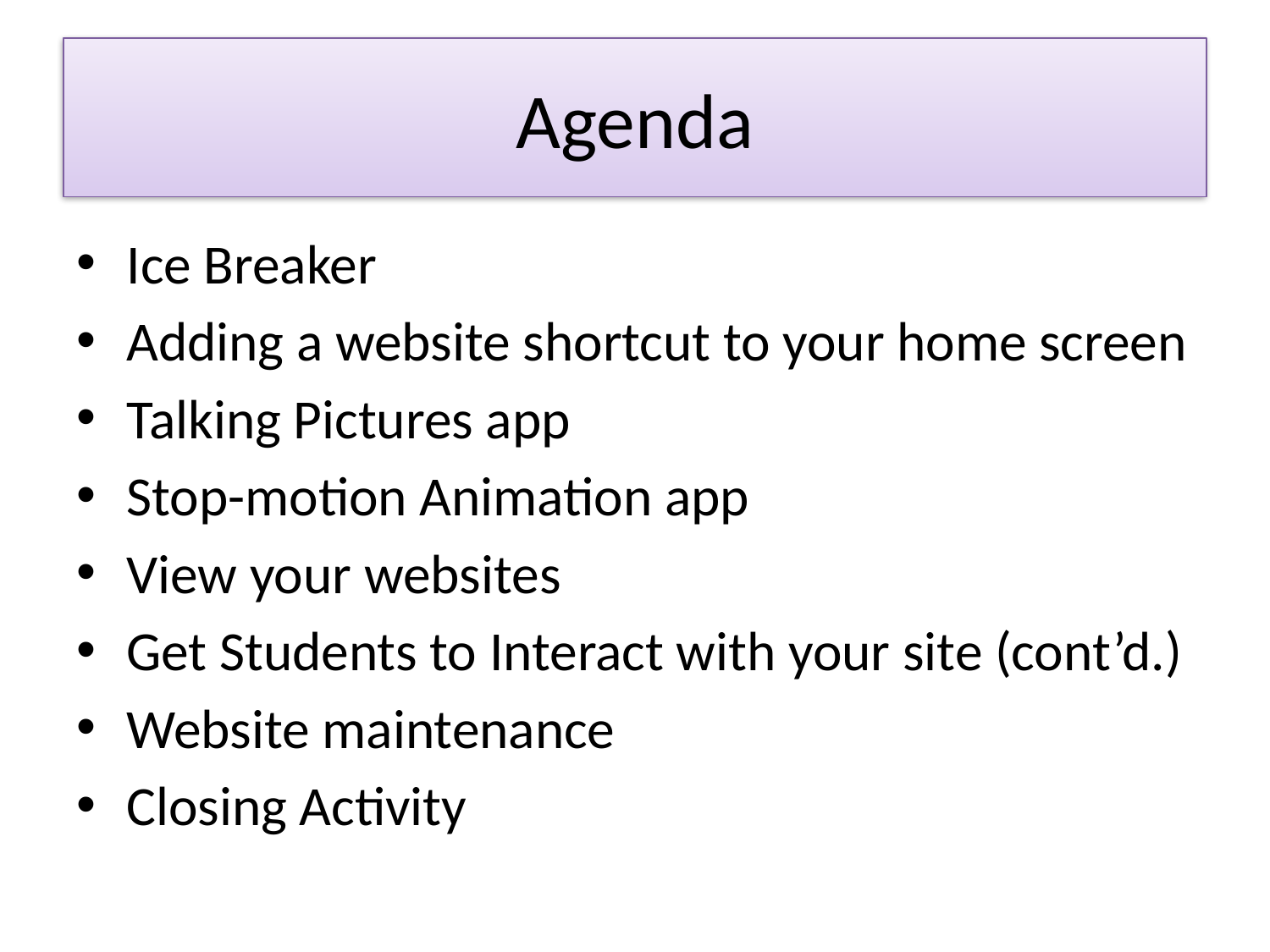

# Agenda
Ice Breaker
Adding a website shortcut to your home screen
Talking Pictures app
Stop-motion Animation app
View your websites
Get Students to Interact with your site (cont’d.)
Website maintenance
Closing Activity